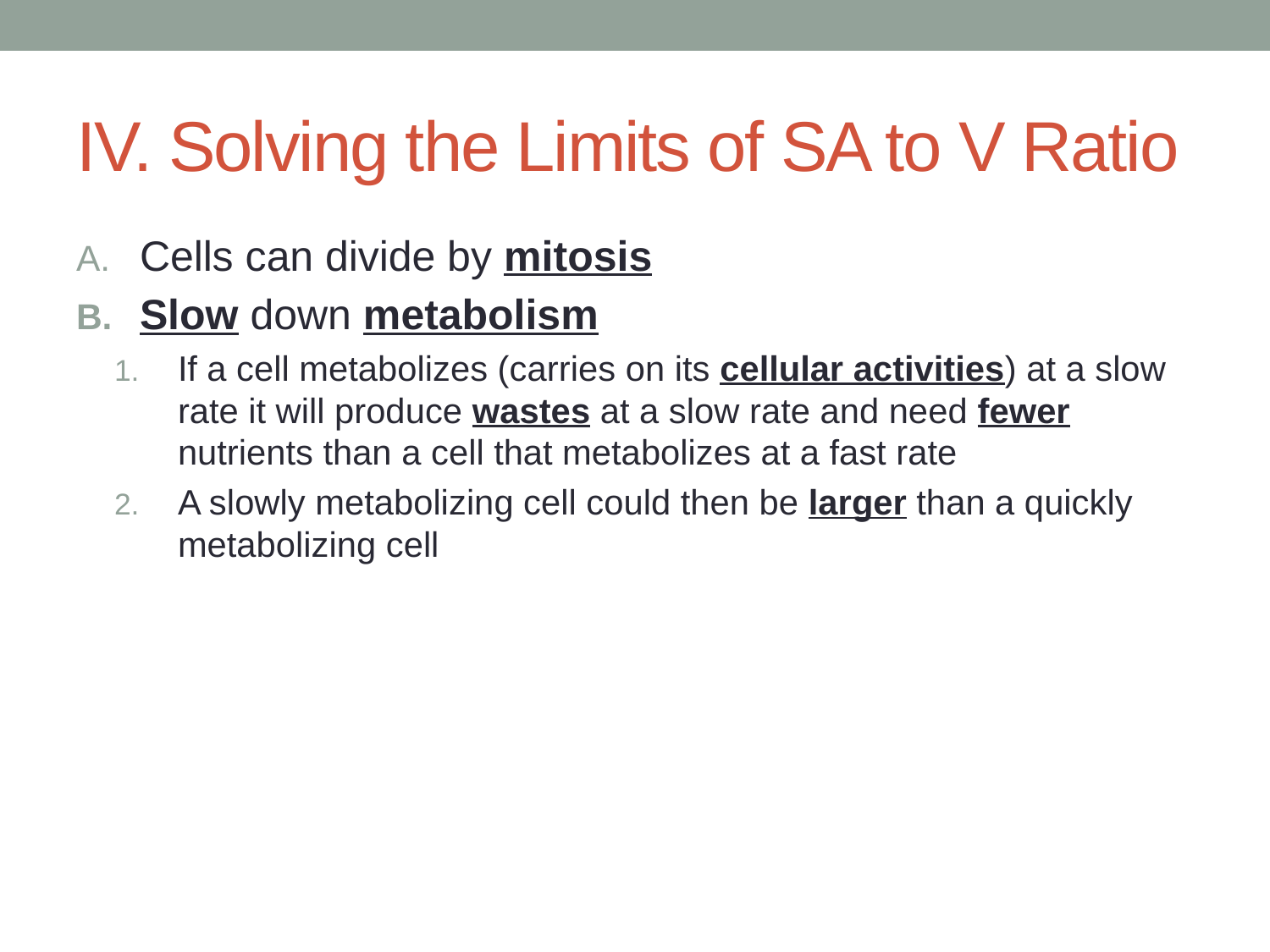

# IV. Solving the Limits of SA to V Ratio
Cells can divide by mitosis
Slow down metabolism
If a cell metabolizes (carries on its cellular activities) at a slow rate it will produce wastes at a slow rate and need fewer nutrients than a cell that metabolizes at a fast rate
A slowly metabolizing cell could then be larger than a quickly metabolizing cell